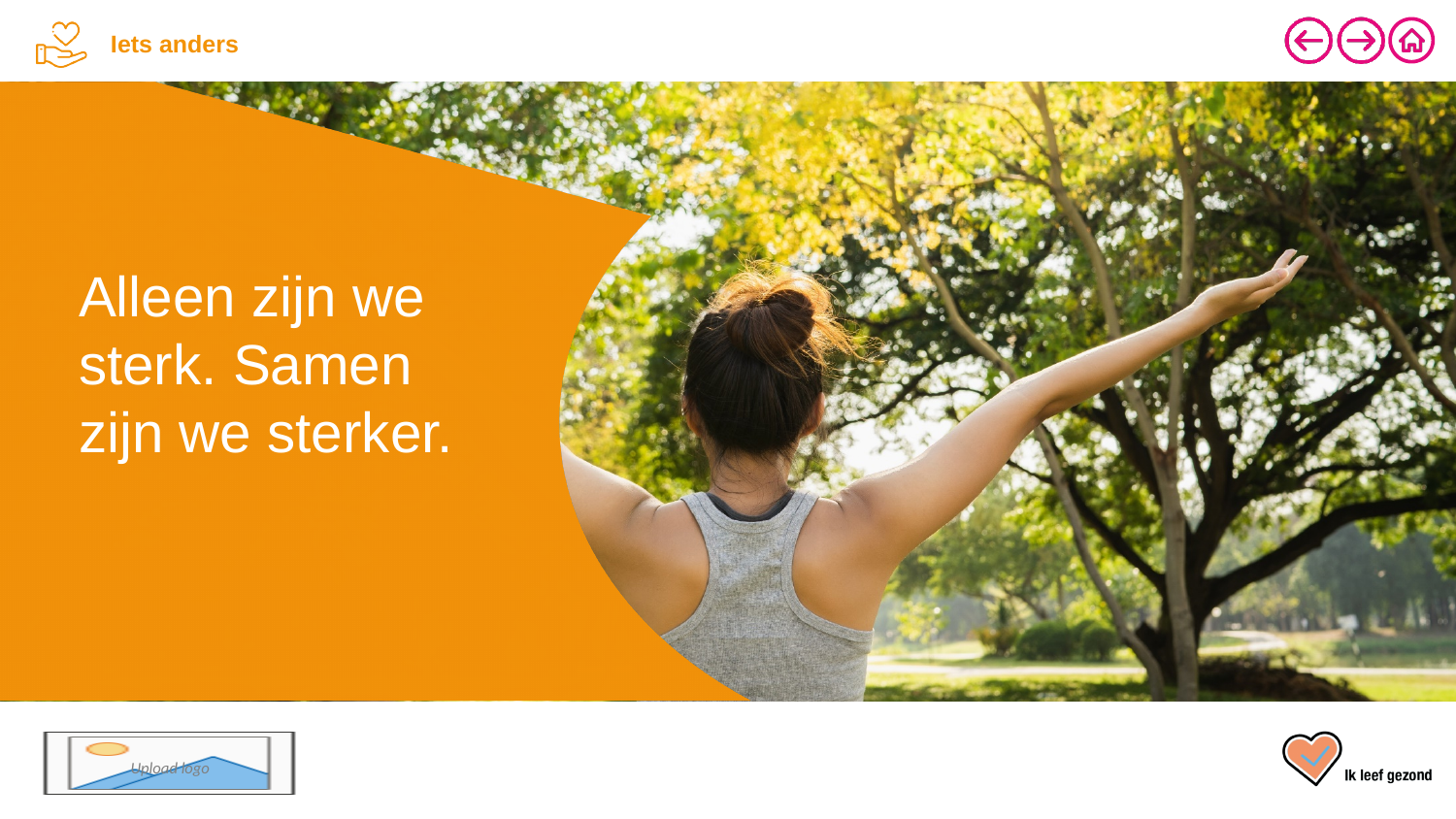

Alleen zijn we sterk. Samen zijn we sterker.